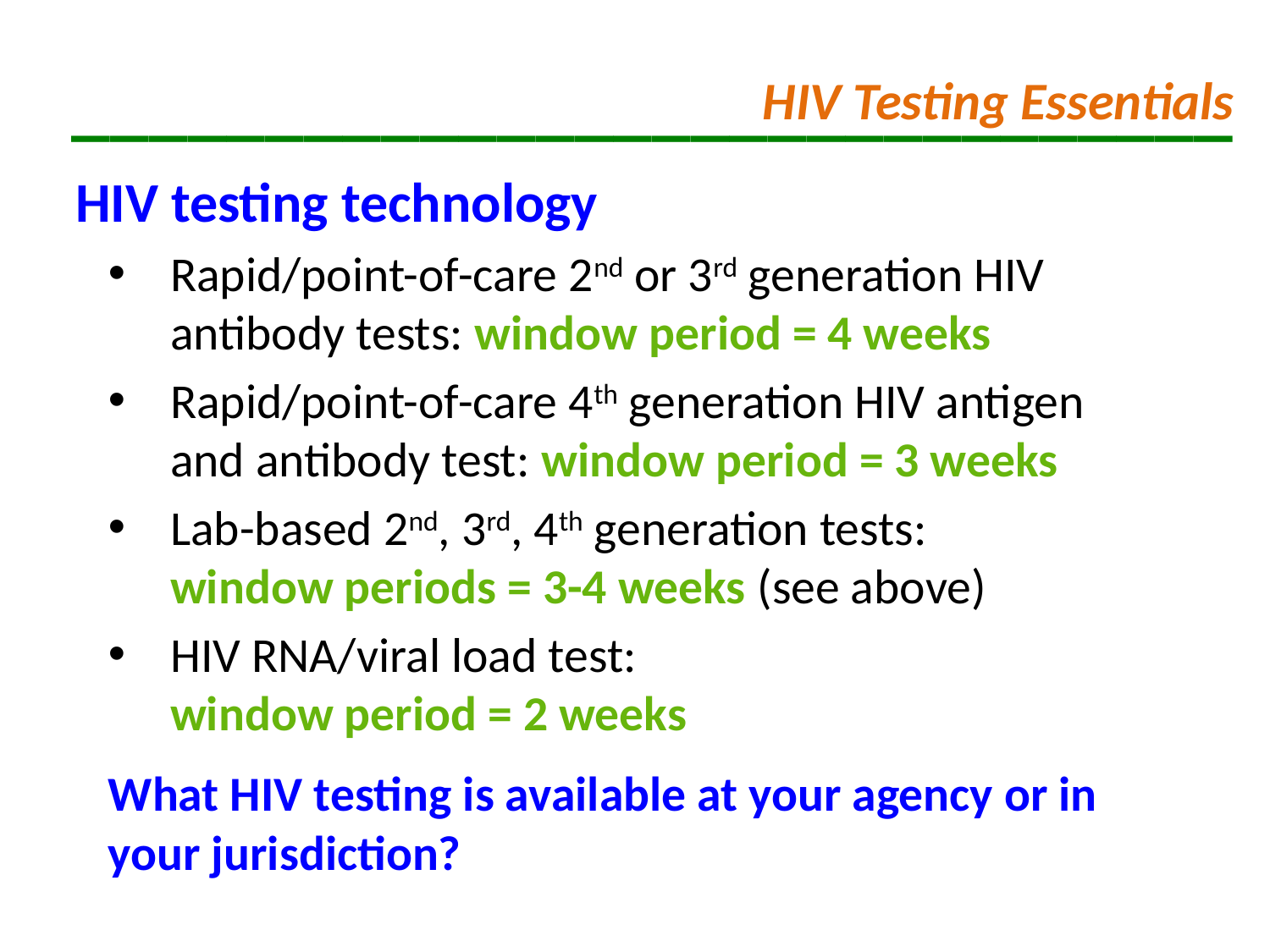

# ______________________________

HIV Testing Essentials

HIV testing technology
Rapid/point-of-care 2nd or 3rd generation HIV antibody tests: window period = 4 weeks
Rapid/point-of-care 4th generation HIV antigen and antibody test: window period = 3 weeks
Lab-based 2nd, 3rd, 4th generation tests:
window periods = 3-4 weeks (see above)
HIV RNA/viral load test:
window period = 2 weeks
What HIV testing is available at your agency or in your jurisdiction?